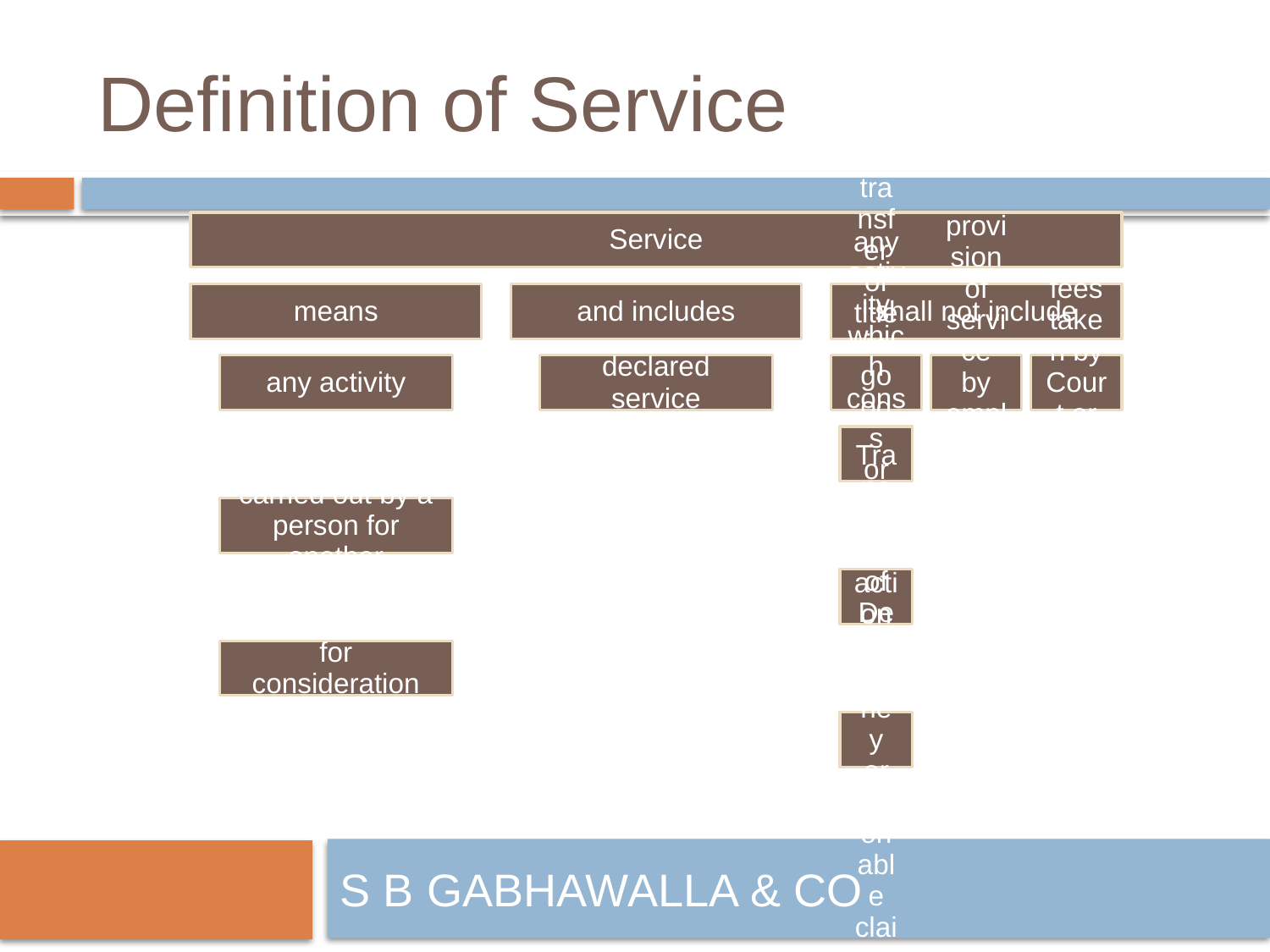

# Definition of Service
Service
means
shall not include
and includes
any activity
carried out by a person for another
for consideration
declared service